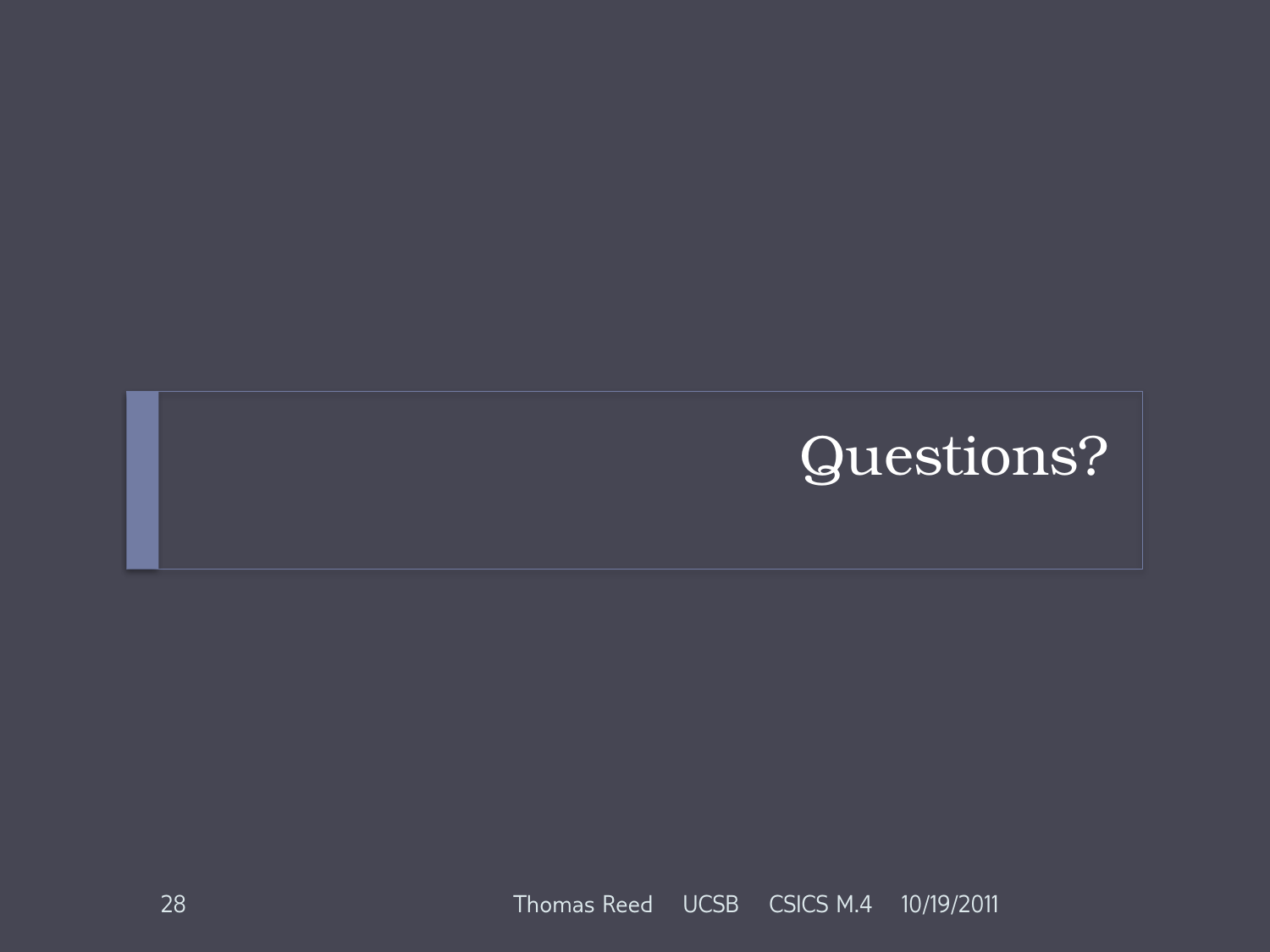

# Questions?

28
Thomas Reed    UCSB    CSICS M.4
10/19/2011